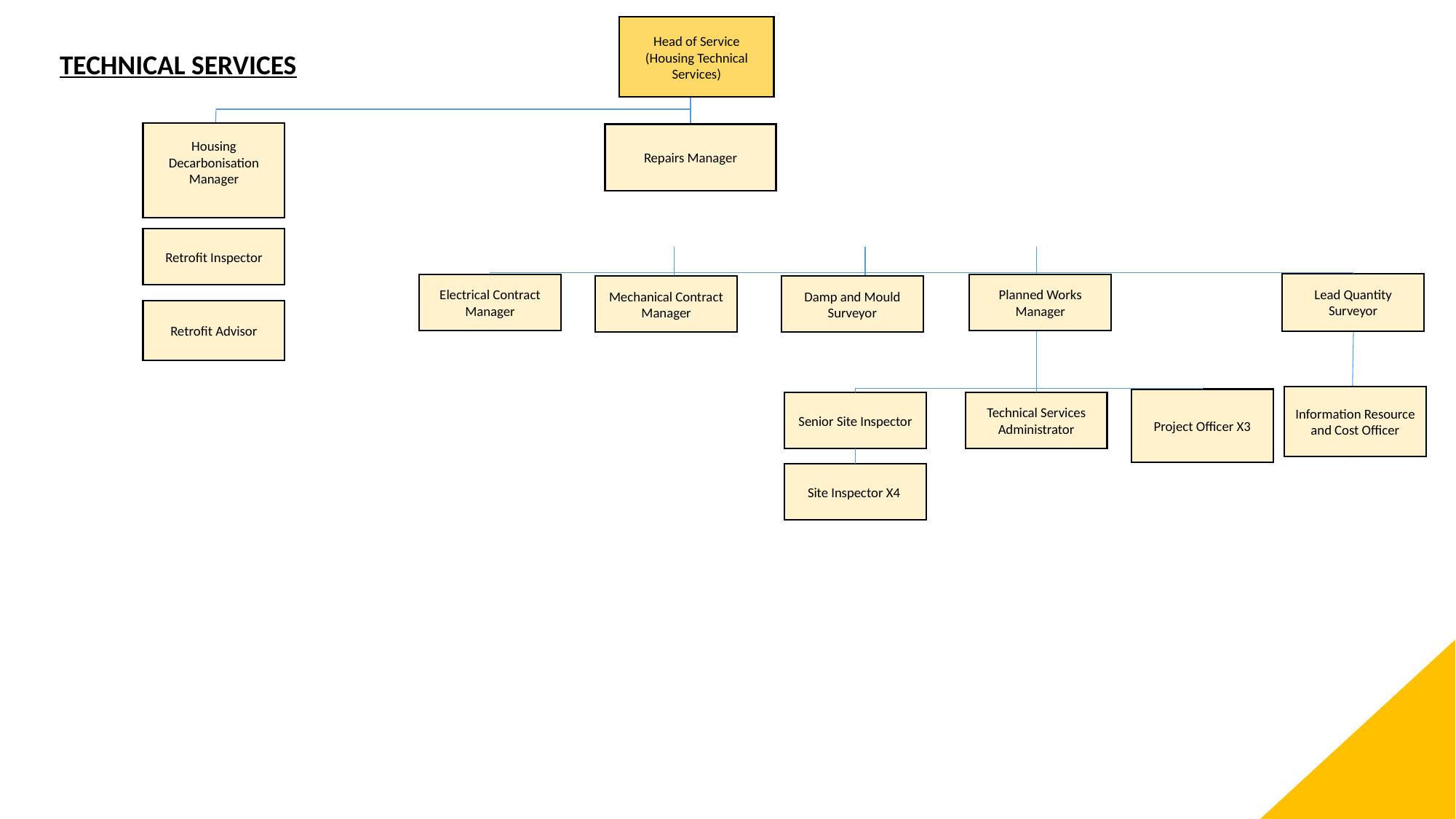

Head of Service (Housing Technical Services)
TECHNICAL SERVICES
Housing Decarbonisation Manager

Repairs Manager
Retrofit Inspector
Lead Quantity Surveyor
Electrical Contract Manager
Planned Works Manager
Mechanical Contract Manager
Damp and Mould Surveyor
Retrofit Advisor
Information Resource and Cost Officer
Project Officer X3
Technical Services Administrator
Senior Site Inspector
Site Inspector X4